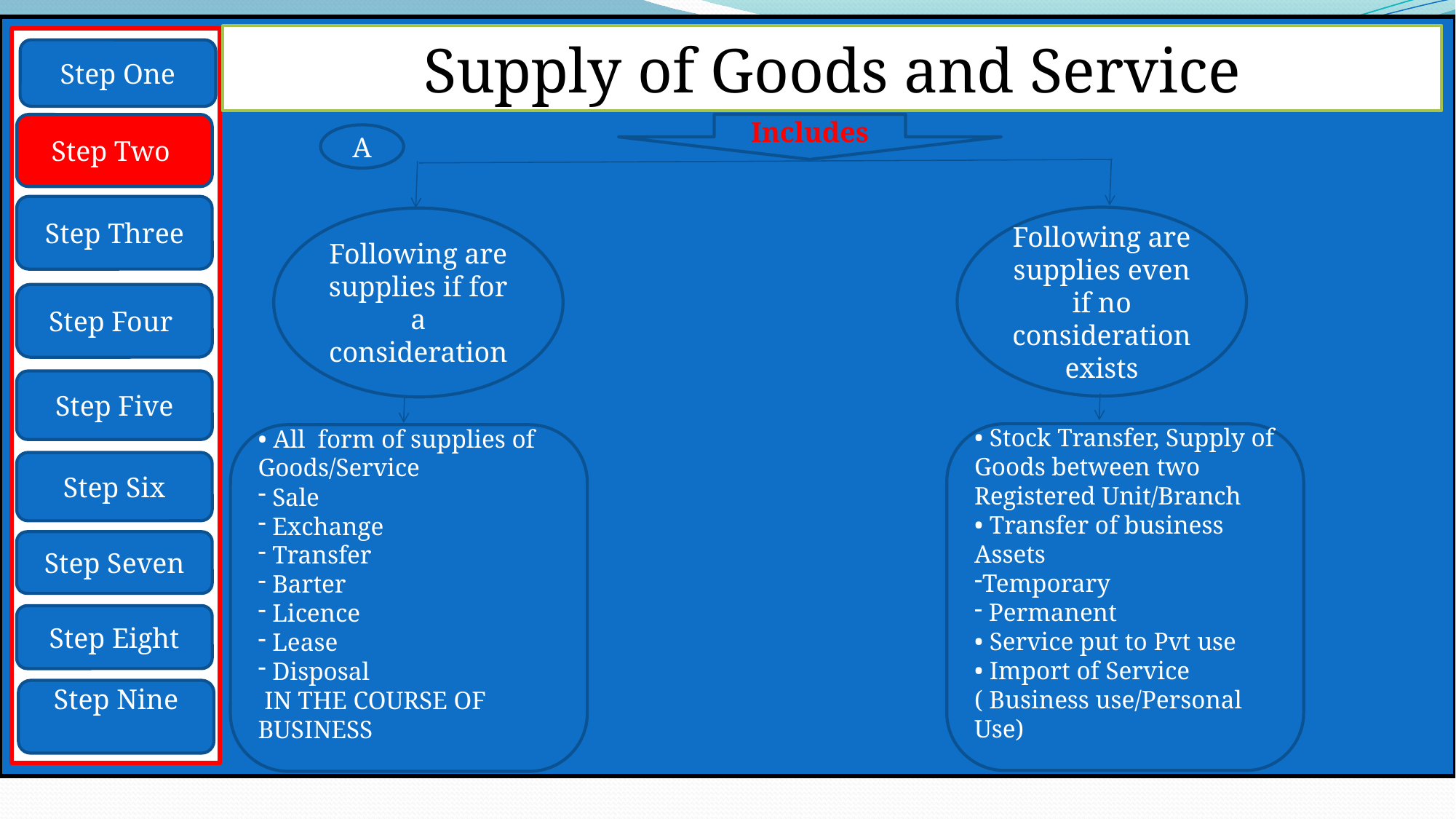

Supply of Goods and Service
Step One
Step Two
Includes
A
Step Three
Following are supplies even if no consideration exists
Following are supplies if for a consideration
Step Four
Step Five
• Stock Transfer, Supply of Goods between two Registered Unit/Branch
• Transfer of business Assets
Temporary
 Permanent
• Service put to Pvt use
• Import of Service ( Business use/Personal Use)

• All  form of supplies of Goods/Service
 Sale
 Exchange
 Transfer
 Barter
 Licence
 Lease
 Disposal
 IN THE COURSE OF BUSINESS

Step Six
Step Seven
Step Eight
Step Nine